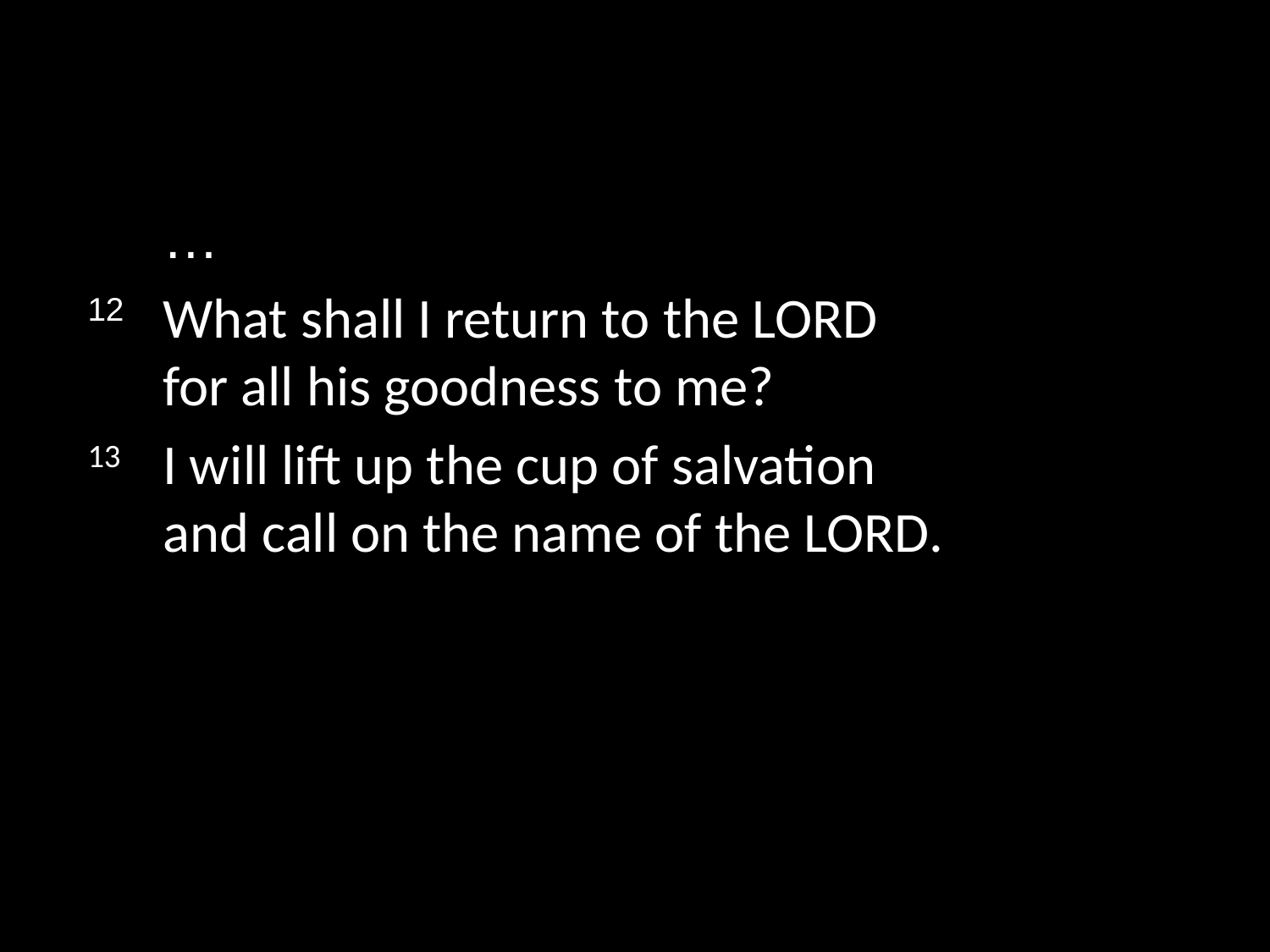

…
12 	What shall I return to the Lord
for all his goodness to me?
13 	I will lift up the cup of salvation
and call on the name of the Lord.